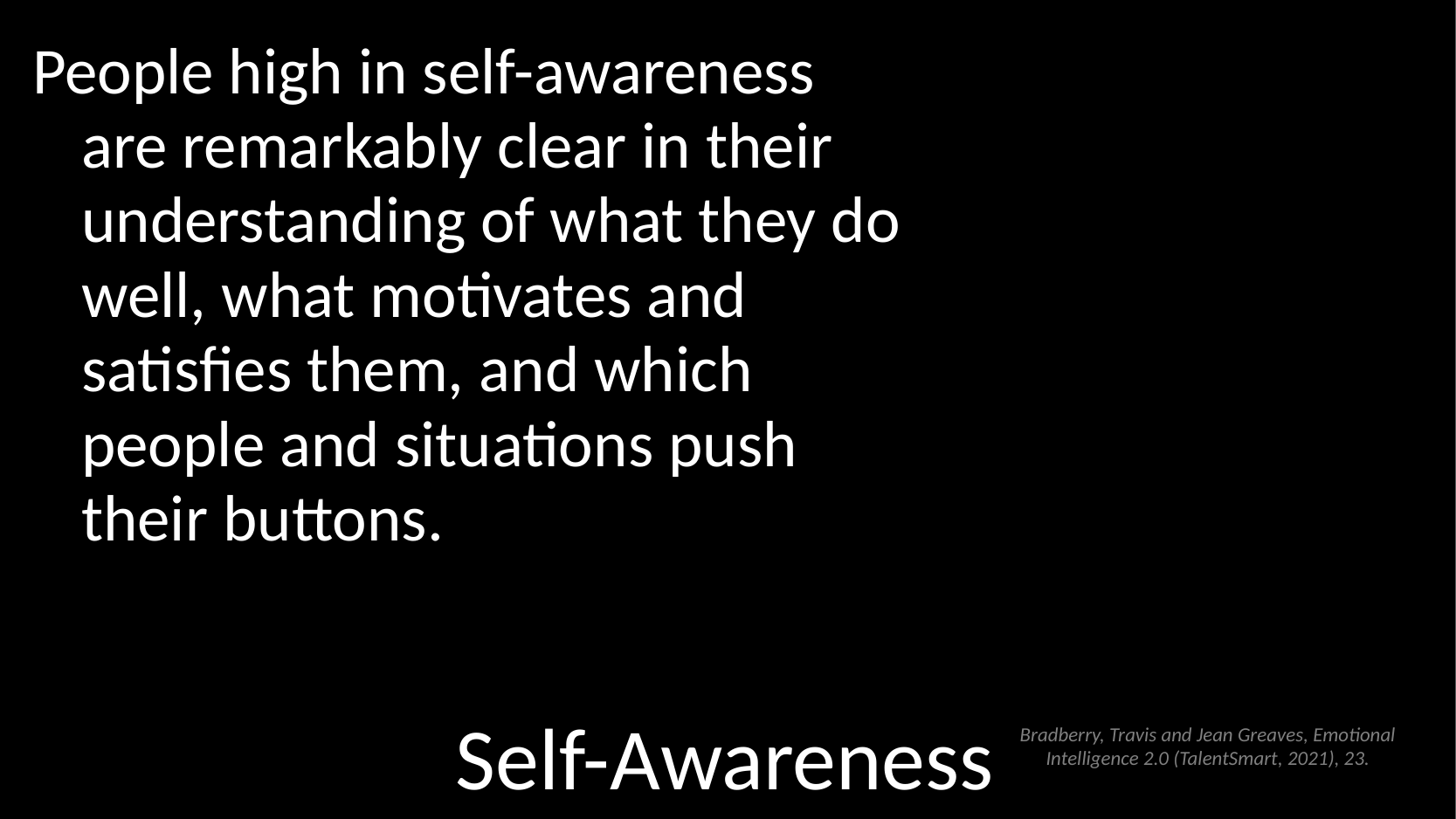

People high in self-awareness
are remarkably clear in their understanding of what they do well, what motivates and satisfies them, and which people and situations push
their buttons.
# Self-Awareness
Bradberry, Travis and Jean Greaves, Emotional Intelligence 2.0 (TalentSmart, 2021), 23.